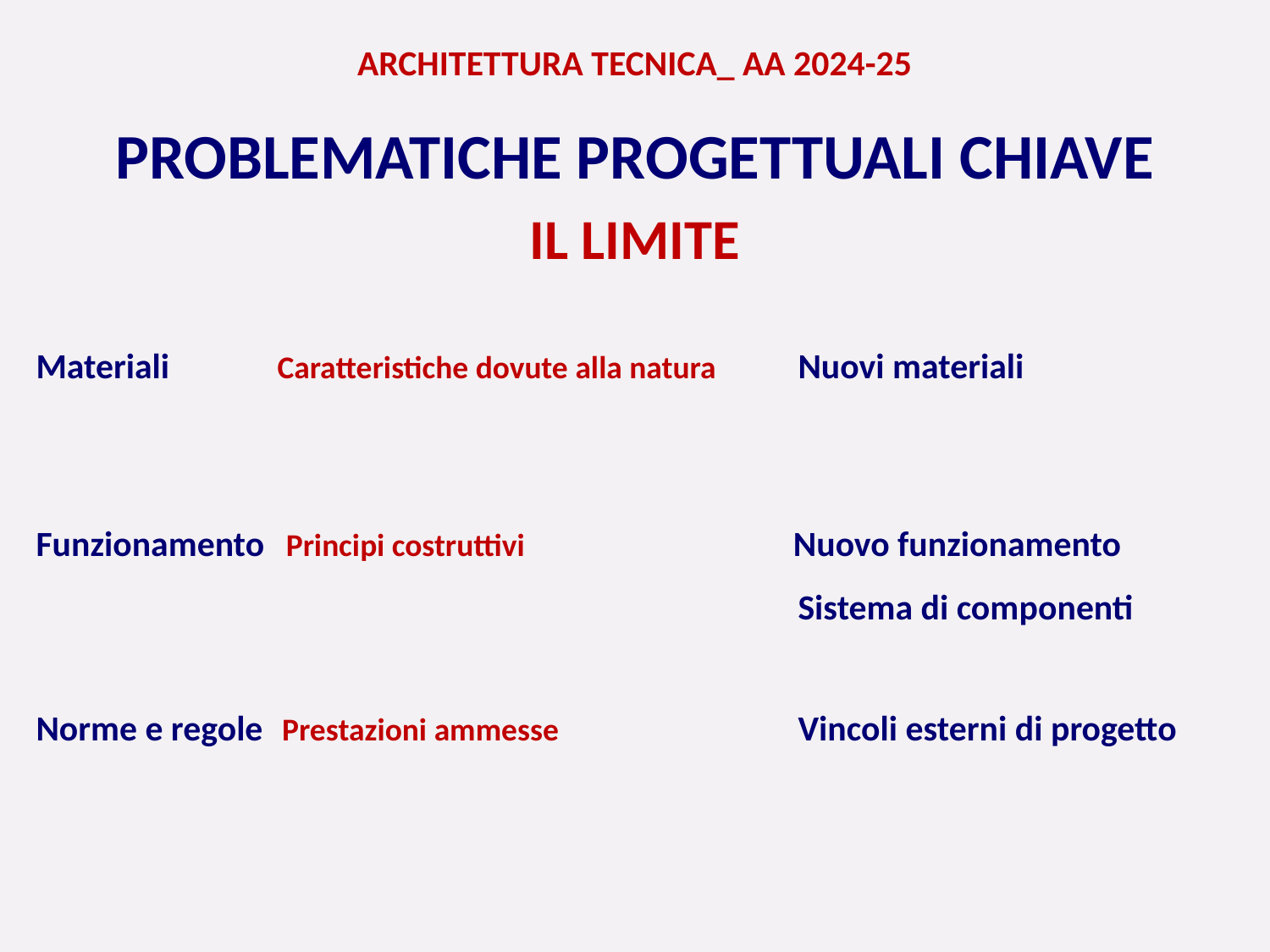

ARCHITETTURA TECNICA_ AA 2024-25
PROBLEMATICHE PROGETTUALI CHIAVE
IL LIMITE
Materiali                 Caratteristiche dovute alla natura	Nuovi materiali

Funzionamento   Principi costruttivi 		                 Nuovo funzionamento
						Sistema di componenti

Norme e regole   Prestazioni ammesse		Vincoli esterni di progetto